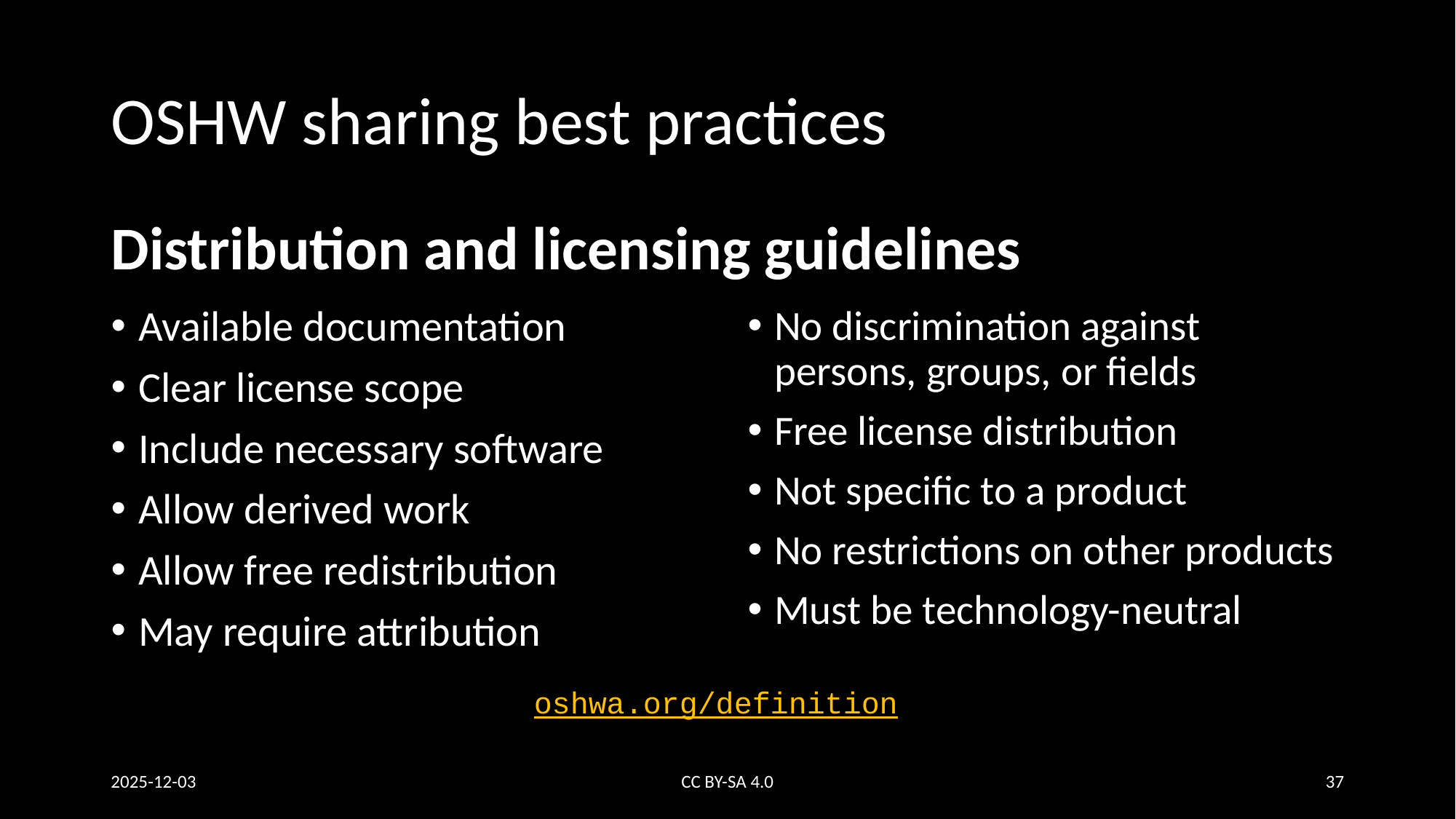

# OSHW sharing best practices
Distribution and licensing guidelines
Available documentation
Clear license scope
Include necessary software
Allow derived work
Allow free redistribution
May require attribution
No discrimination against persons, groups, or fields
Free license distribution
Not specific to a product
No restrictions on other products
Must be technology-neutral
oshwa.org/definition
2025-12-03
CC BY-SA 4.0
37